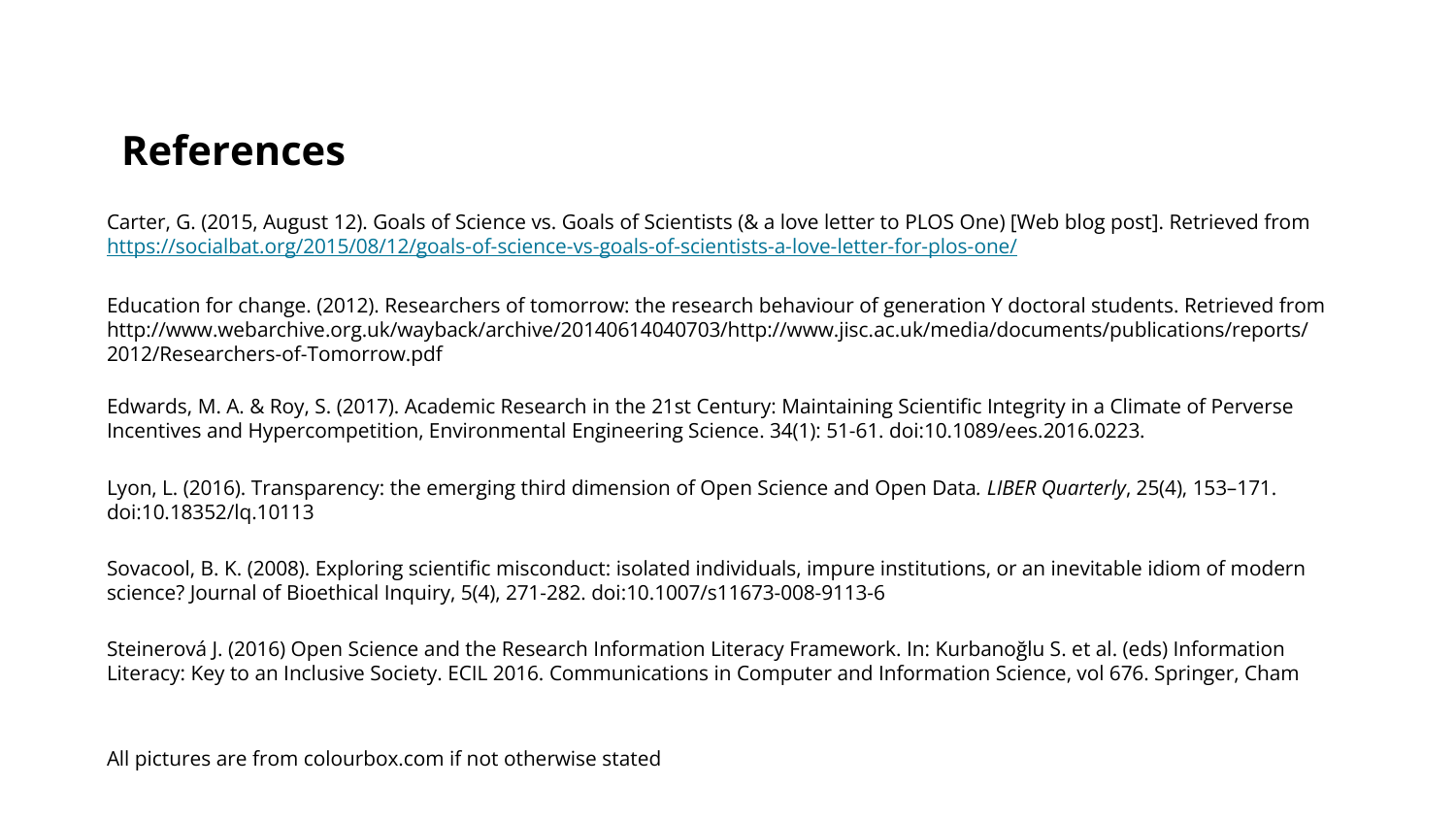

# References
Carter, G. (2015, August 12). Goals of Science vs. Goals of Scientists (& a love letter to PLOS One) [Web blog post]. Retrieved from https://socialbat.org/2015/08/12/goals-of-science-vs-goals-of-scientists-a-love-letter-for-plos-one/

Education for change. (2012). Researchers of tomorrow: the research behaviour of generation Y doctoral students. Retrieved from http://www.webarchive.org.uk/wayback/archive/20140614040703/http://www.jisc.ac.uk/media/documents/publications/reports/2012/Researchers-of-Tomorrow.pdf
Edwards, M. A. & Roy, S. (2017). Academic Research in the 21st Century: Maintaining Scientific Integrity in a Climate of Perverse Incentives and Hypercompetition, Environmental Engineering Science. 34(1): 51-61. doi:10.1089/ees.2016.0223.

Lyon, L. (2016). Transparency: the emerging third dimension of Open Science and Open Data. LIBER Quarterly, 25(4), 153–171. doi:10.18352/lq.10113

Sovacool, B. K. (2008). Exploring scientific misconduct: isolated individuals, impure institutions, or an inevitable idiom of modern science? Journal of Bioethical Inquiry, 5(4), 271-282. doi:10.1007/s11673-008-9113-6

Steinerová J. (2016) Open Science and the Research Information Literacy Framework. In: Kurbanoğlu S. et al. (eds) Information Literacy: Key to an Inclusive Society. ECIL 2016. Communications in Computer and Information Science, vol 676. Springer, Cham

All pictures are from colourbox.com if not otherwise stated